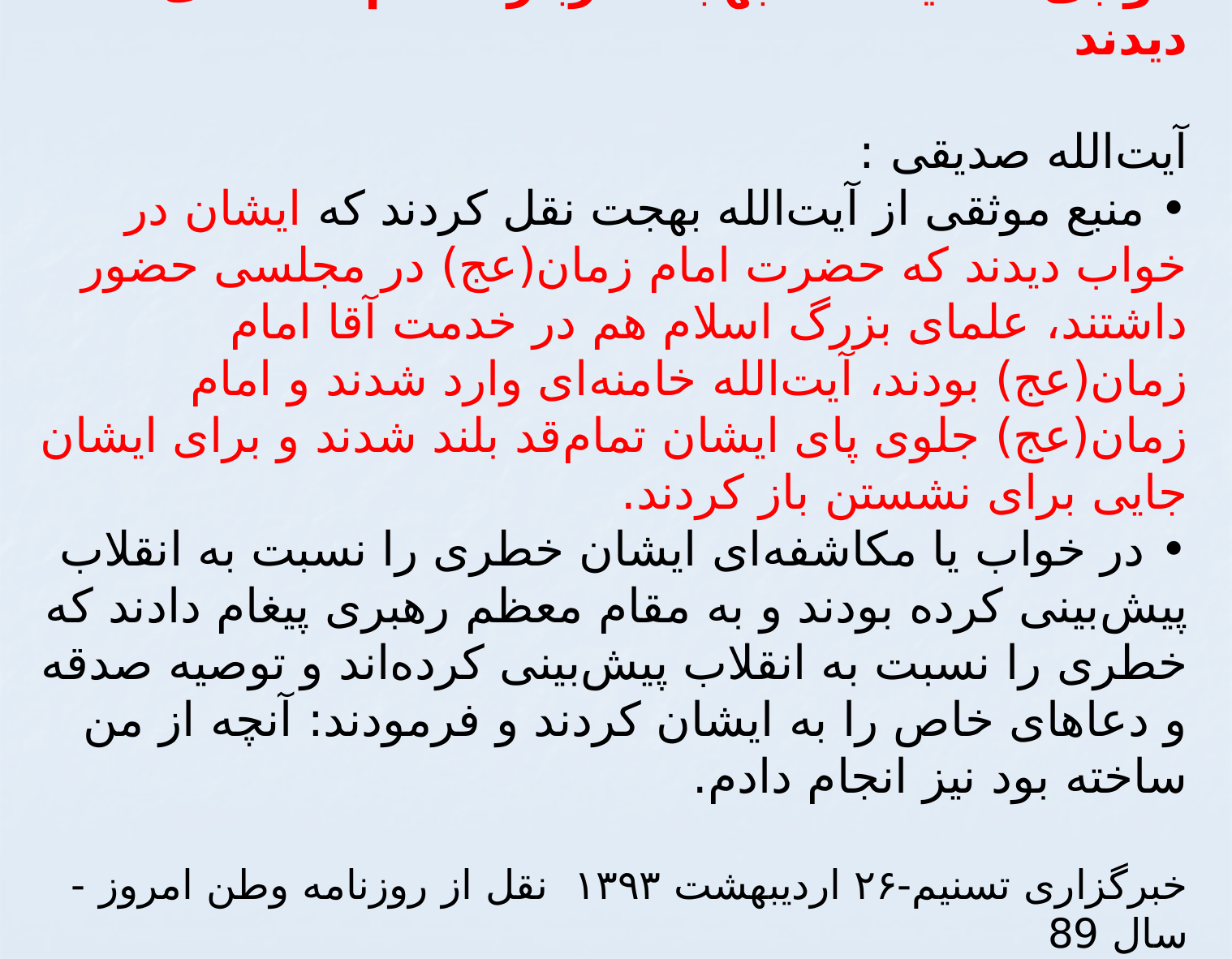

# خوابی که آیت‌الله بهجت درباره امام خامنه‌ای دیدند   آیت‌الله صدیقی : • منبع موثقی از آیت‌الله بهجت نقل کردند که ایشان در خواب دیدند که حضرت امام زمان(عج) در مجلسی حضور داشتند،‌ علمای بزرگ اسلام هم در خدمت آقا امام زمان(عج) بودند،‌ آیت‌الله خامنه‌ای وارد شدند و امام زمان(عج) جلوی پای ایشان تمام‌قد بلند شدند و برای ایشان جایی برای نشستن باز کردند. • در خواب یا مکاشفه‌ای ایشان خطری را نسبت به انقلاب پیش‌بینی کرده بودند و به مقام معظم رهبری پیغام دادند که خطری را نسبت به انقلاب پیش‌بینی کرده‌اند و توصیه صدقه و دعاهای خاص را به ایشان کردند و فرمودند: آنچه از من ساخته بود نیز انجام دادم. خبرگزاری تسنیم-۲۶ ارديبهشت ۱۳۹۳  نقل از روزنامه وطن امروز - سال 89